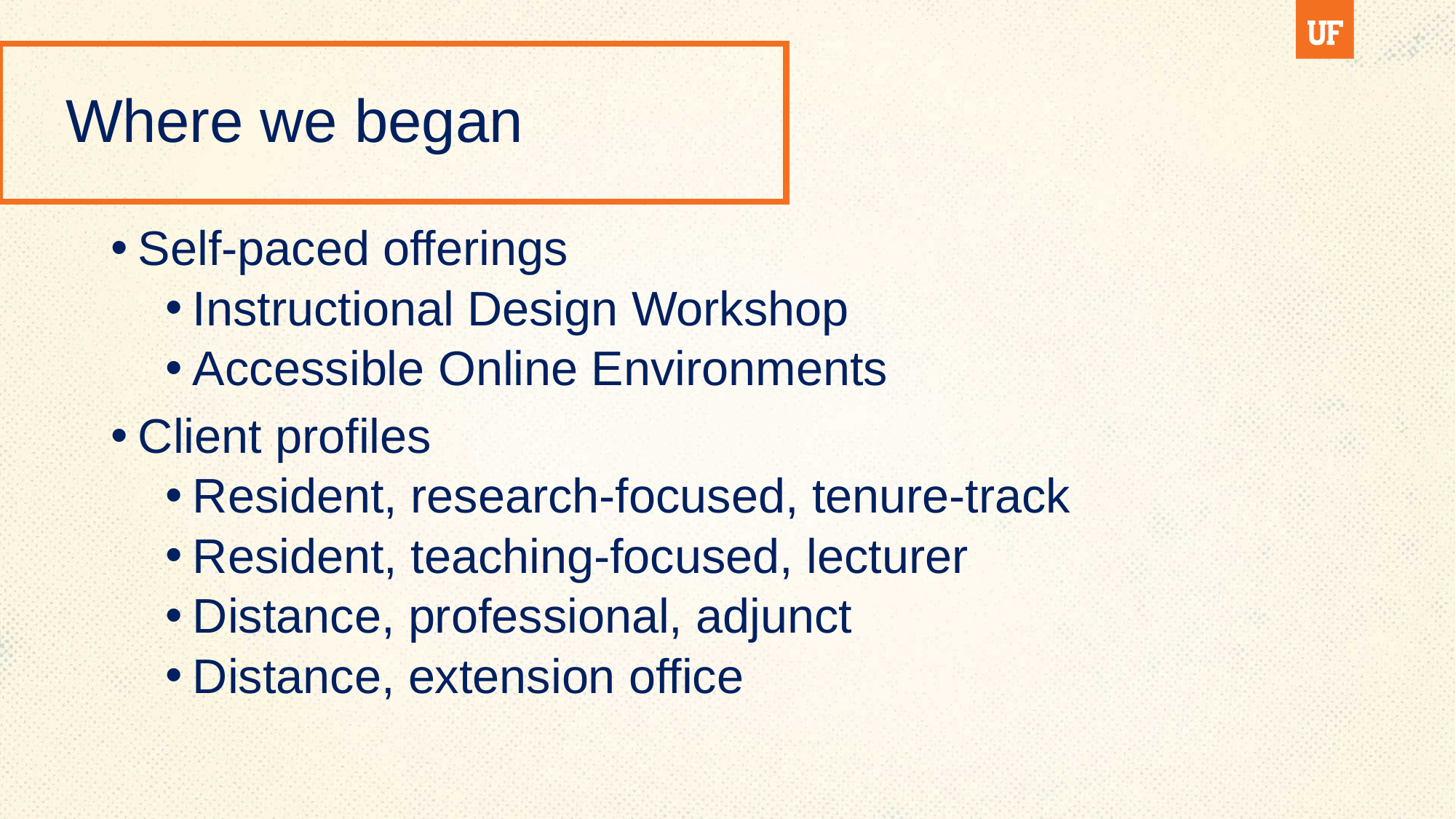

# Where we began
Self-paced offerings
Instructional Design Workshop
Accessible Online Environments
Client profiles
Resident, research-focused, tenure-track
Resident, teaching-focused, lecturer
Distance, professional, adjunct
Distance, extension office